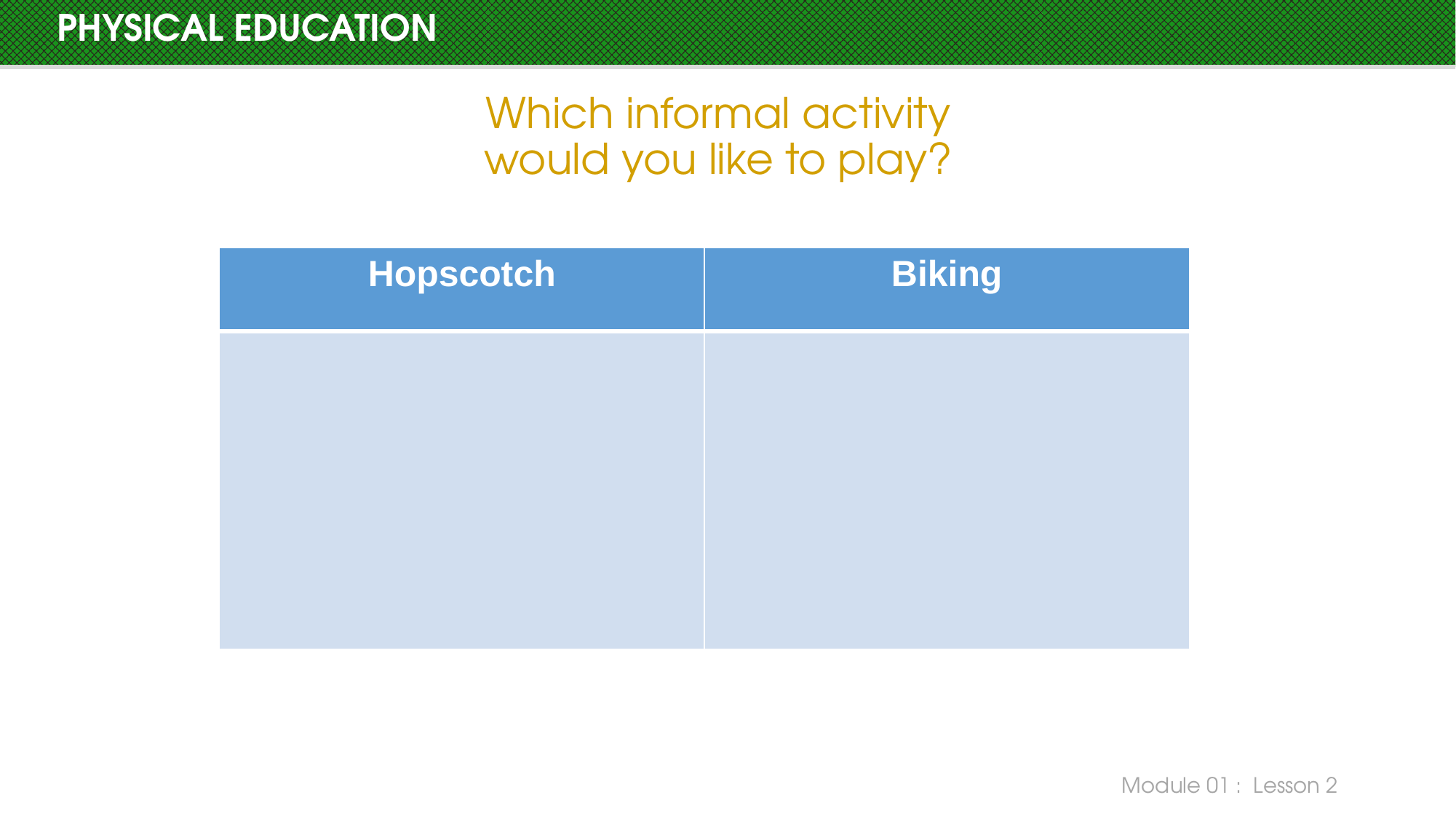

PHYSICAL EDUCATION
Which informal activity would you like to play?
| Hopscotch | Biking |
| --- | --- |
|  |  |
Module 01 :  Lesson 2